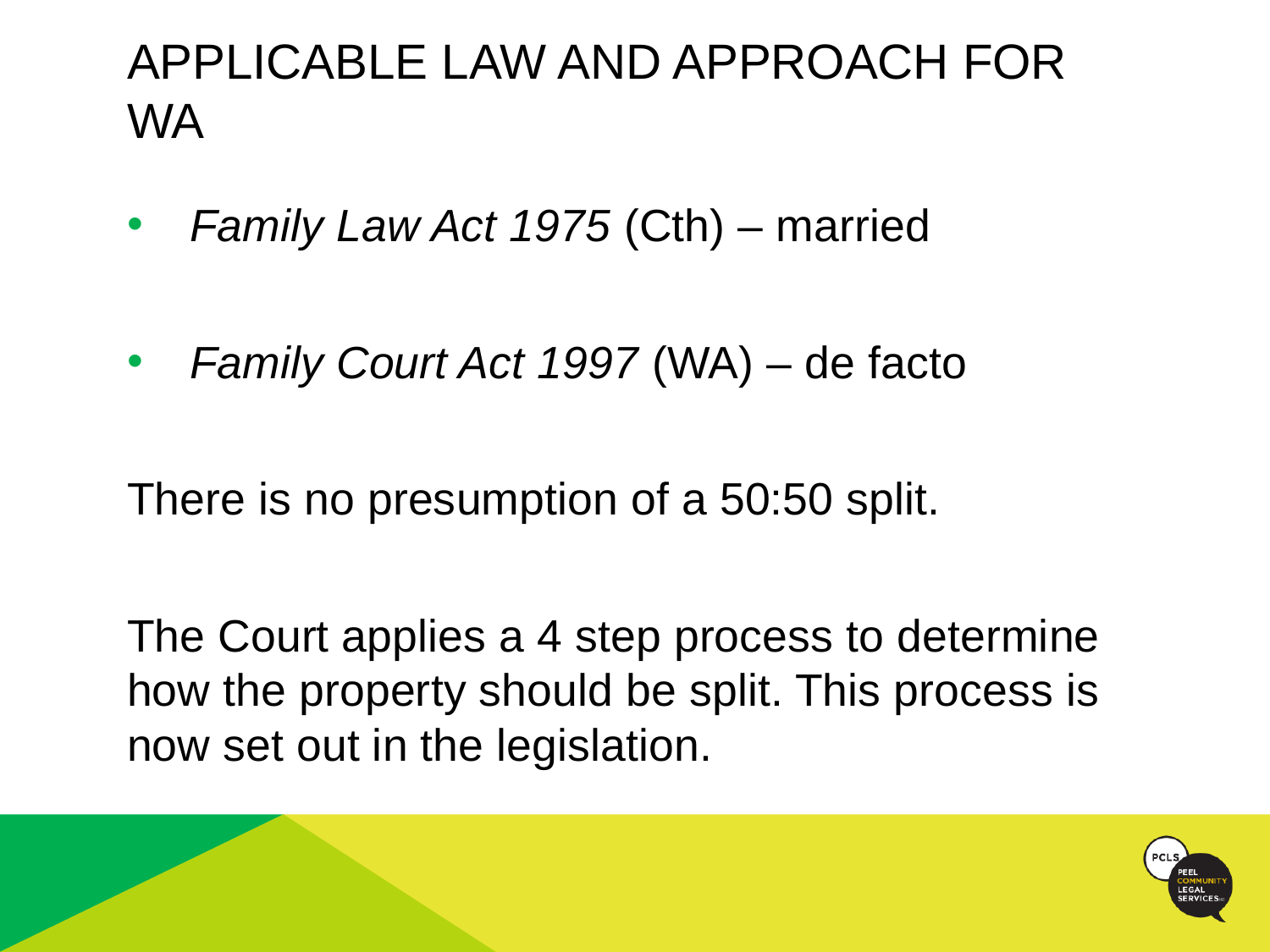

# APPLICABLE LAW AND APPROACH FOR WA

Family Law Act 1975 (Cth) – married

Family Court Act 1997 (WA) – de facto

There is no presumption of a 50:50 split.

The Court applies a 4 step process to determine how the property should be split. This process is now set out in the legislation.